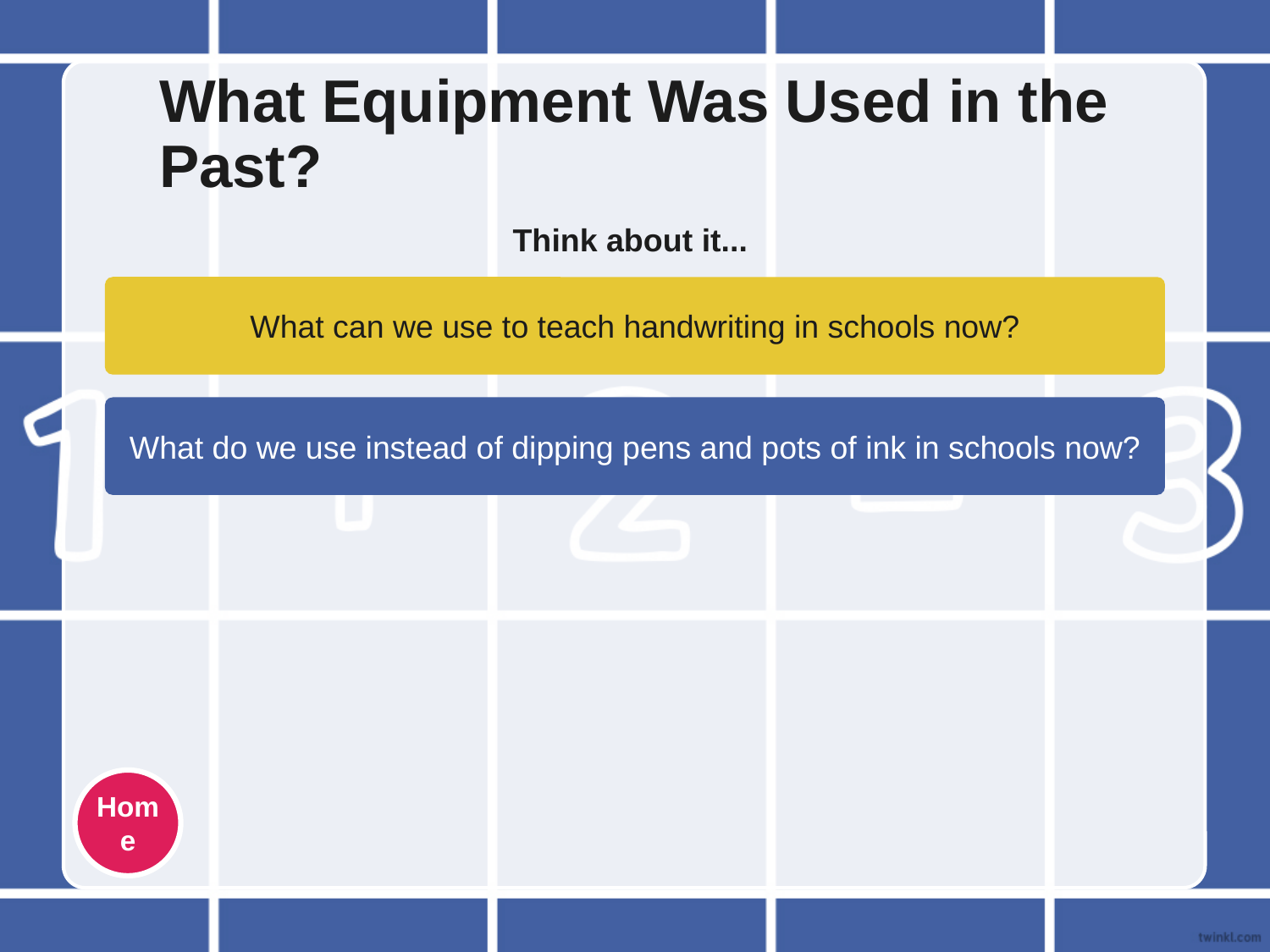

# What Equipment Was Used in the Past?
Think about it...
What can we use to teach handwriting in schools now?
What do we use instead of dipping pens and pots of ink in schools now?
Home